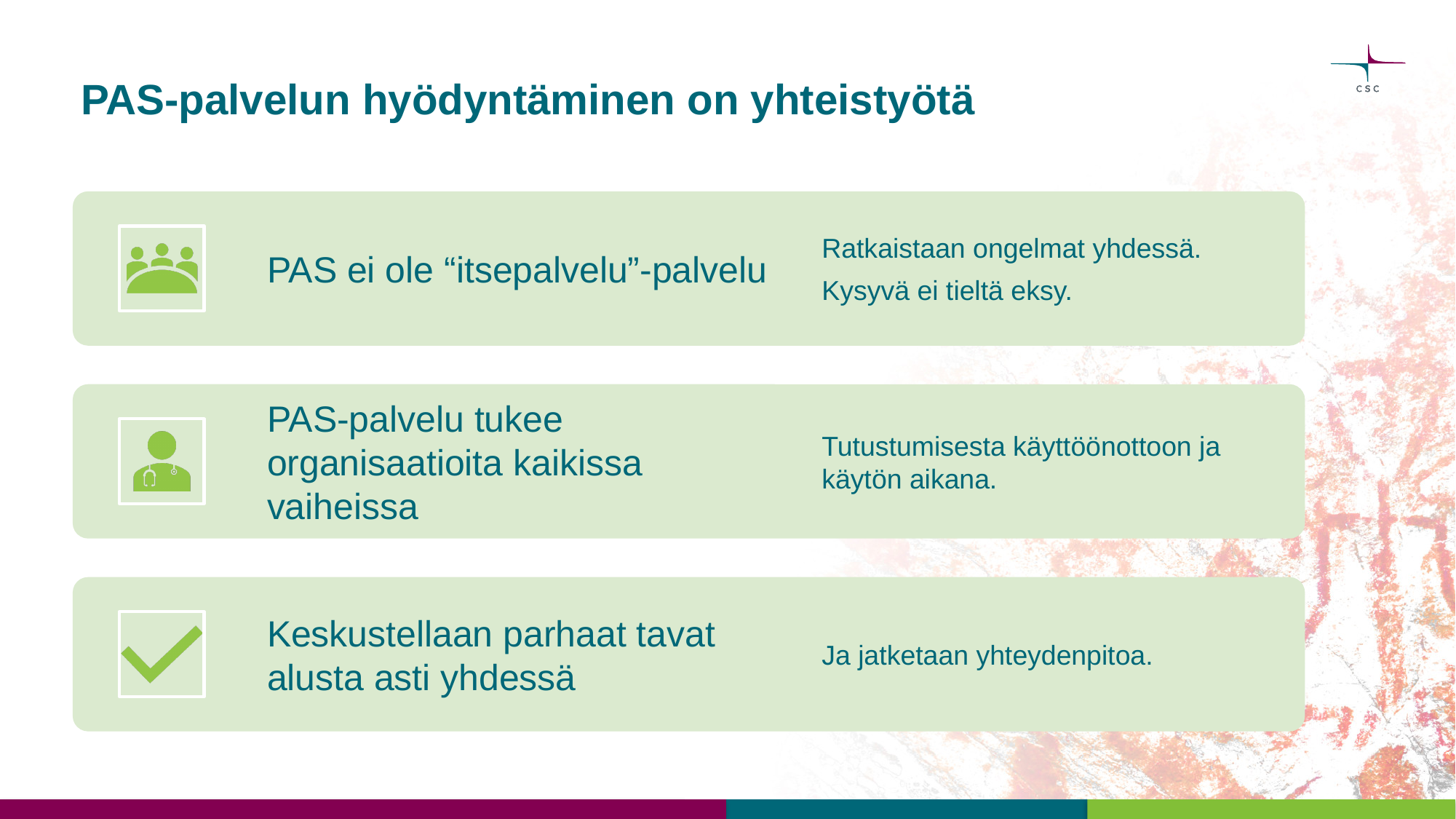

# PAS-palvelun hyödyntäminen on yhteistyötä
PAS ei ole “itsepalvelu”-palvelu
Ratkaistaan ongelmat yhdessä.
Kysyvä ei tieltä eksy.
PAS-palvelu tukee organisaatioita kaikissa vaiheissa
Tutustumisesta käyttöönottoon ja käytön aikana.
Keskustellaan parhaat tavat alusta asti yhdessä
Ja jatketaan yhteydenpitoa.